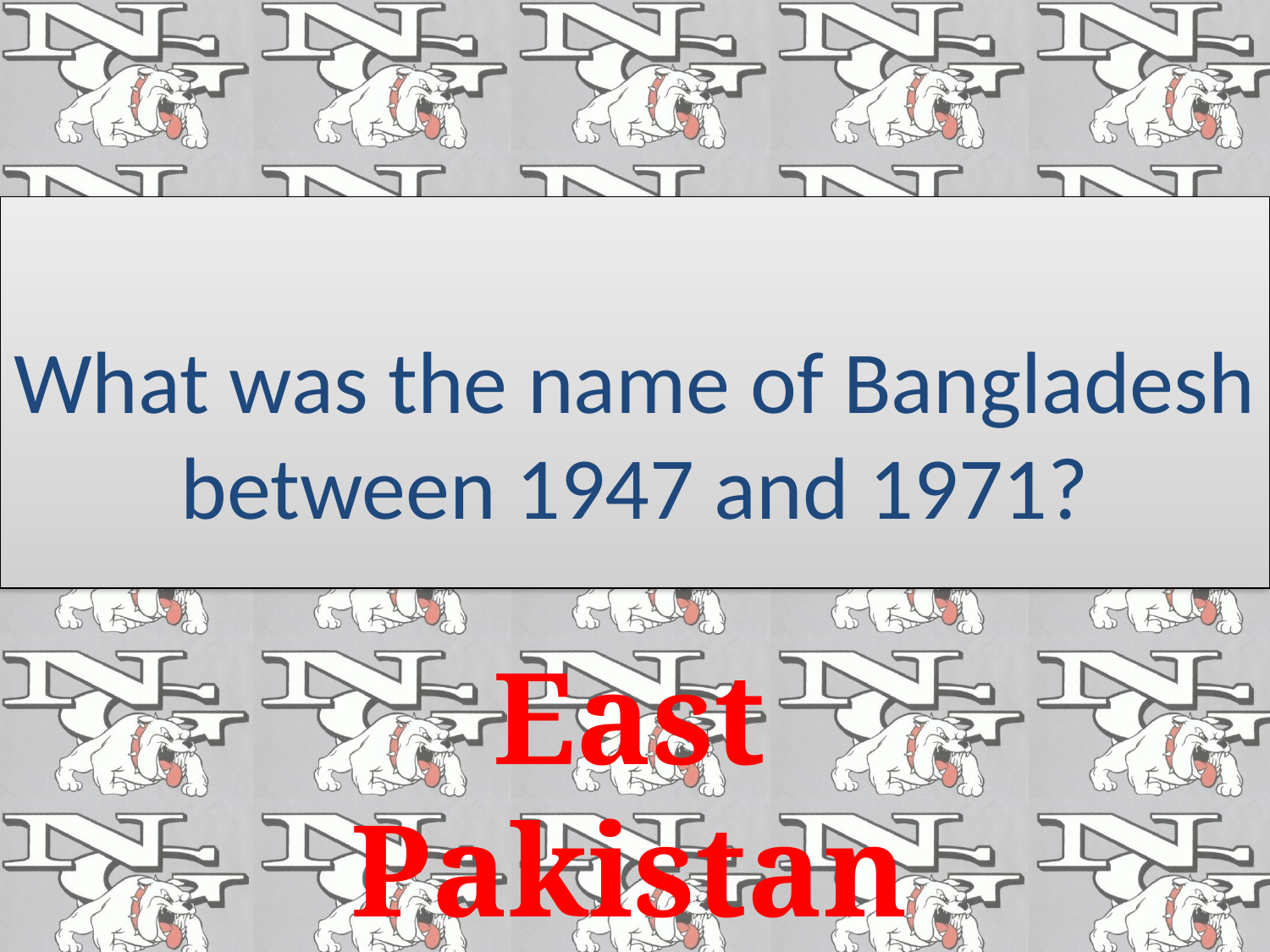

#

What was the name of Bangladesh between 1947 and 1971?

East Pakistan